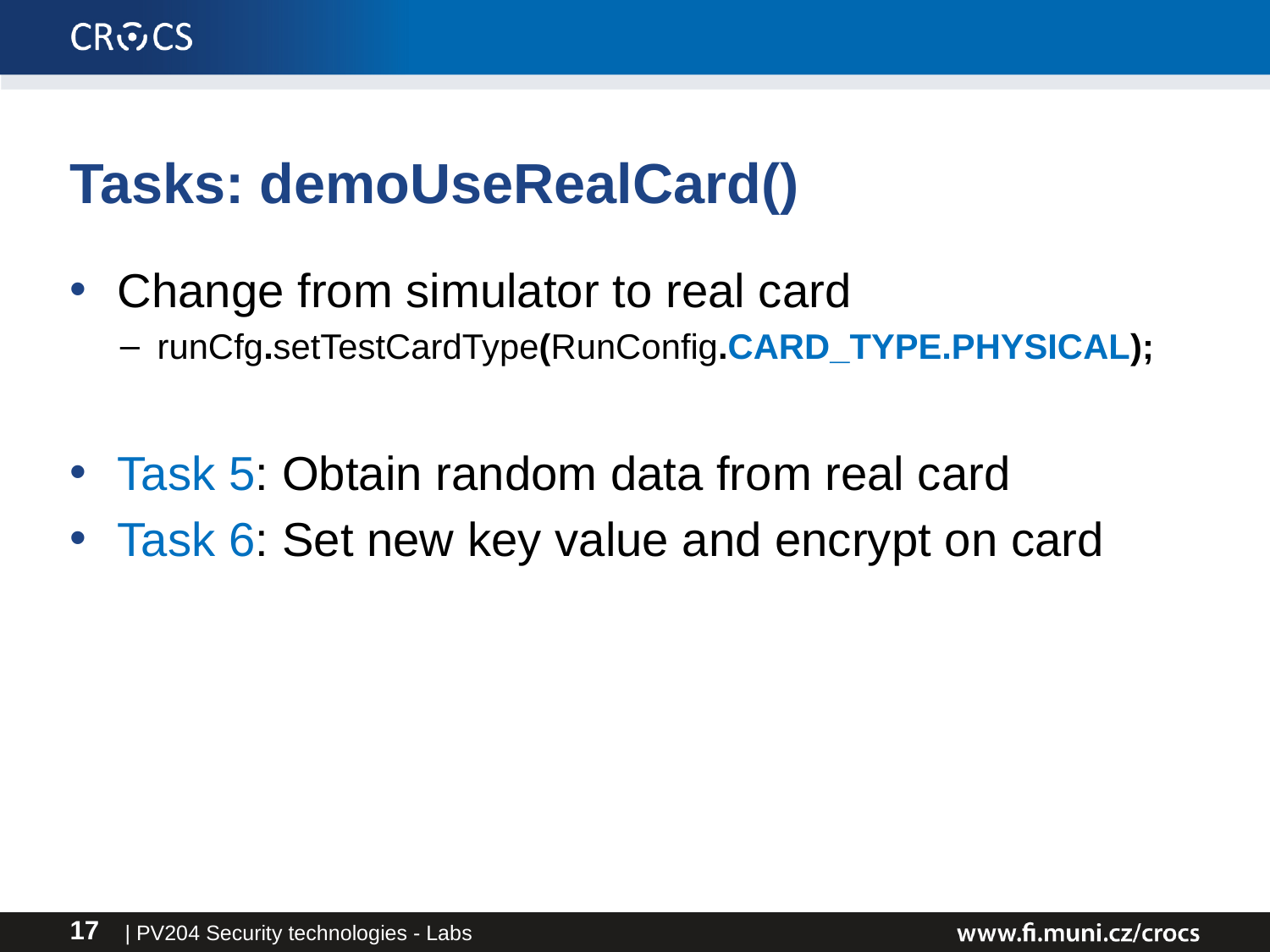

# Tasks: demoUseRealCard()
Change from simulator to real card
runCfg.setTestCardType(RunConfig.CARD_TYPE.PHYSICAL);

Task 5: Obtain random data from real card
Task 6: Set new key value and encrypt on card

| PV204 Security technologies - Labs
17